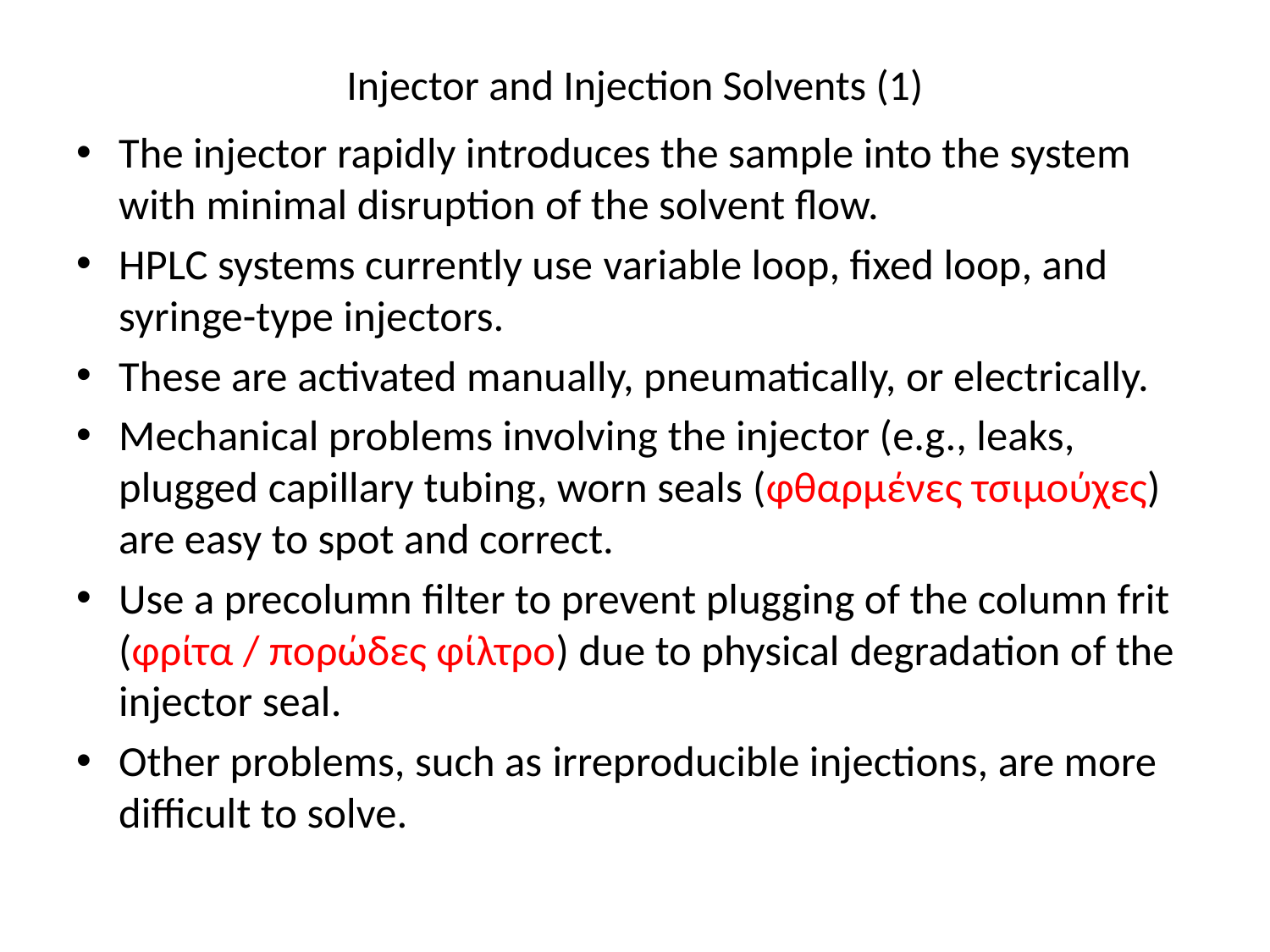

# Injector and Injection Solvents (1)
The injector rapidly introduces the sample into the system with minimal disruption of the solvent flow.
HPLC systems currently use variable loop, fixed loop, and syringe-type injectors.
These are activated manually, pneumatically, or electrically.
Mechanical problems involving the injector (e.g., leaks, plugged capillary tubing, worn seals (φθαρμένες τσιμούχες) are easy to spot and correct.
Use a precolumn filter to prevent plugging of the column frit  (φρίτα / πορώδες φίλτρο) due to physical degradation of the injector seal.
Other problems, such as irreproducible injections, are more difficult to solve.